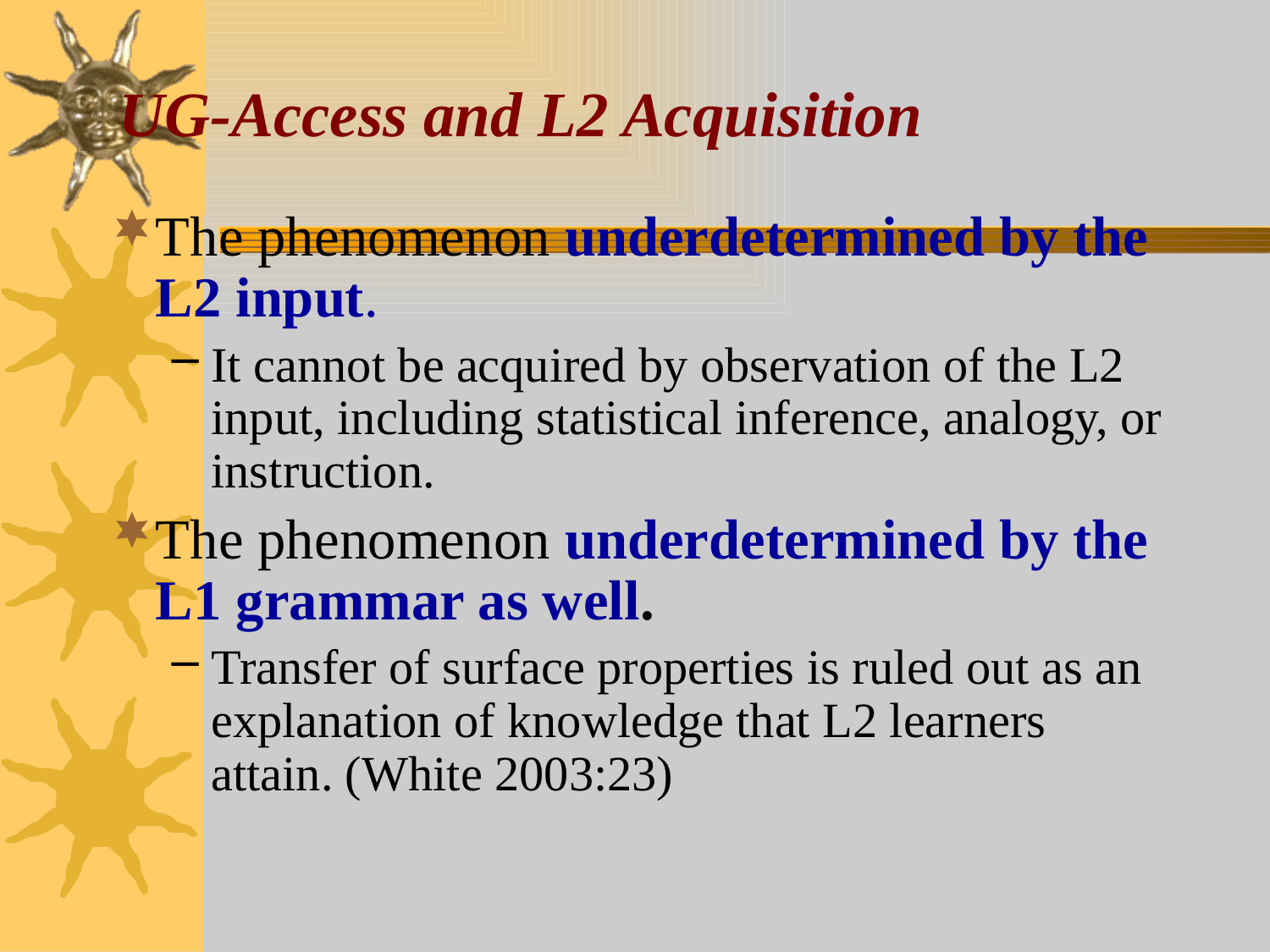

# UG-Access and L2 Acquisition
The phenomenon underdetermined by the L2 input.
It cannot be acquired by observation of the L2 input, including statistical inference, analogy, or instruction.
The phenomenon underdetermined by the L1 grammar as well.
Transfer of surface properties is ruled out as an explanation of knowledge that L2 learners attain. (White 2003:23)